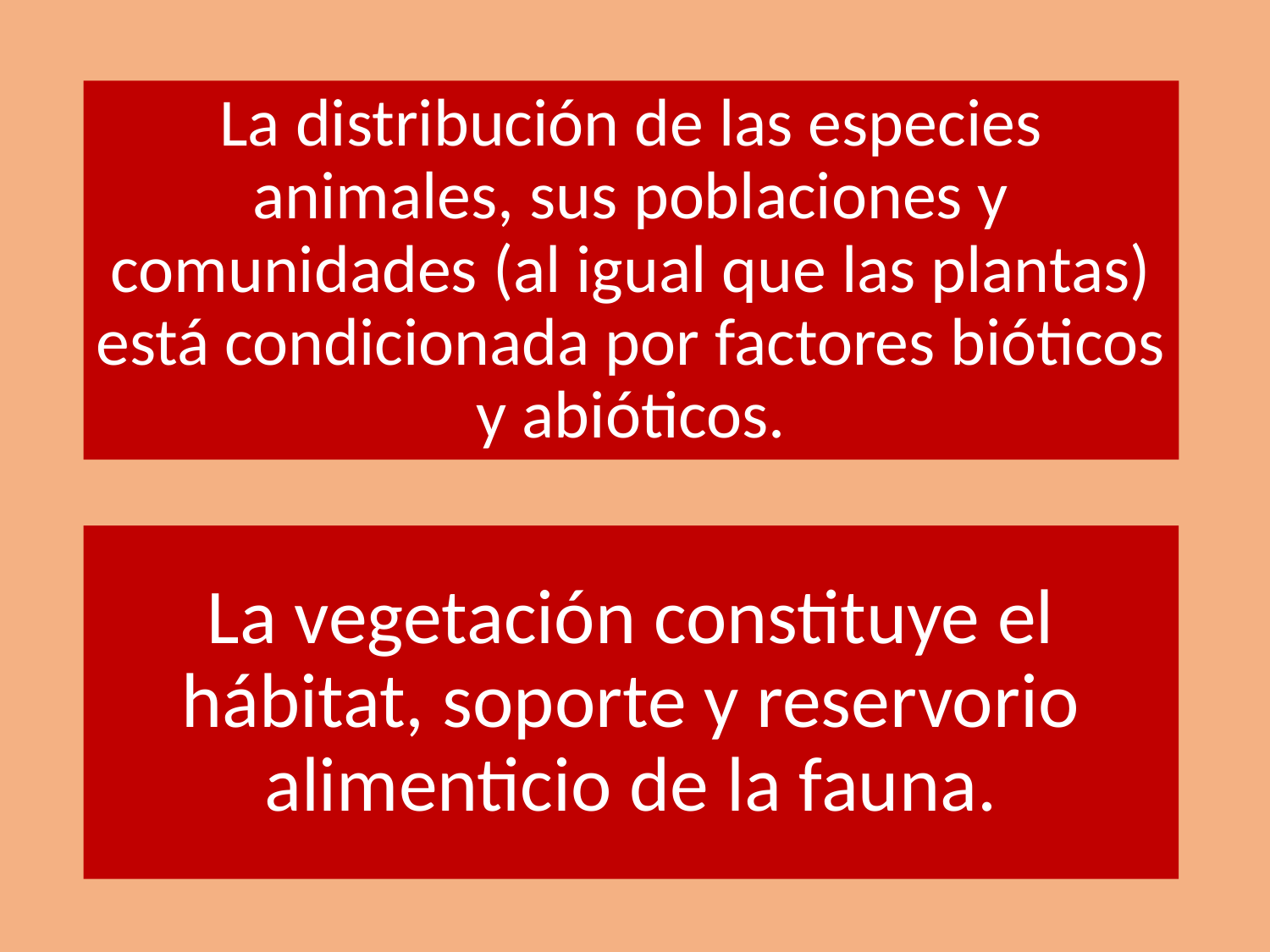

# La distribución de las especies animales, sus poblaciones y comunidades (al igual que las plantas) está condicionada por factores bióticos y abióticos.
La vegetación constituye el hábitat, soporte y reservorio alimenticio de la fauna.